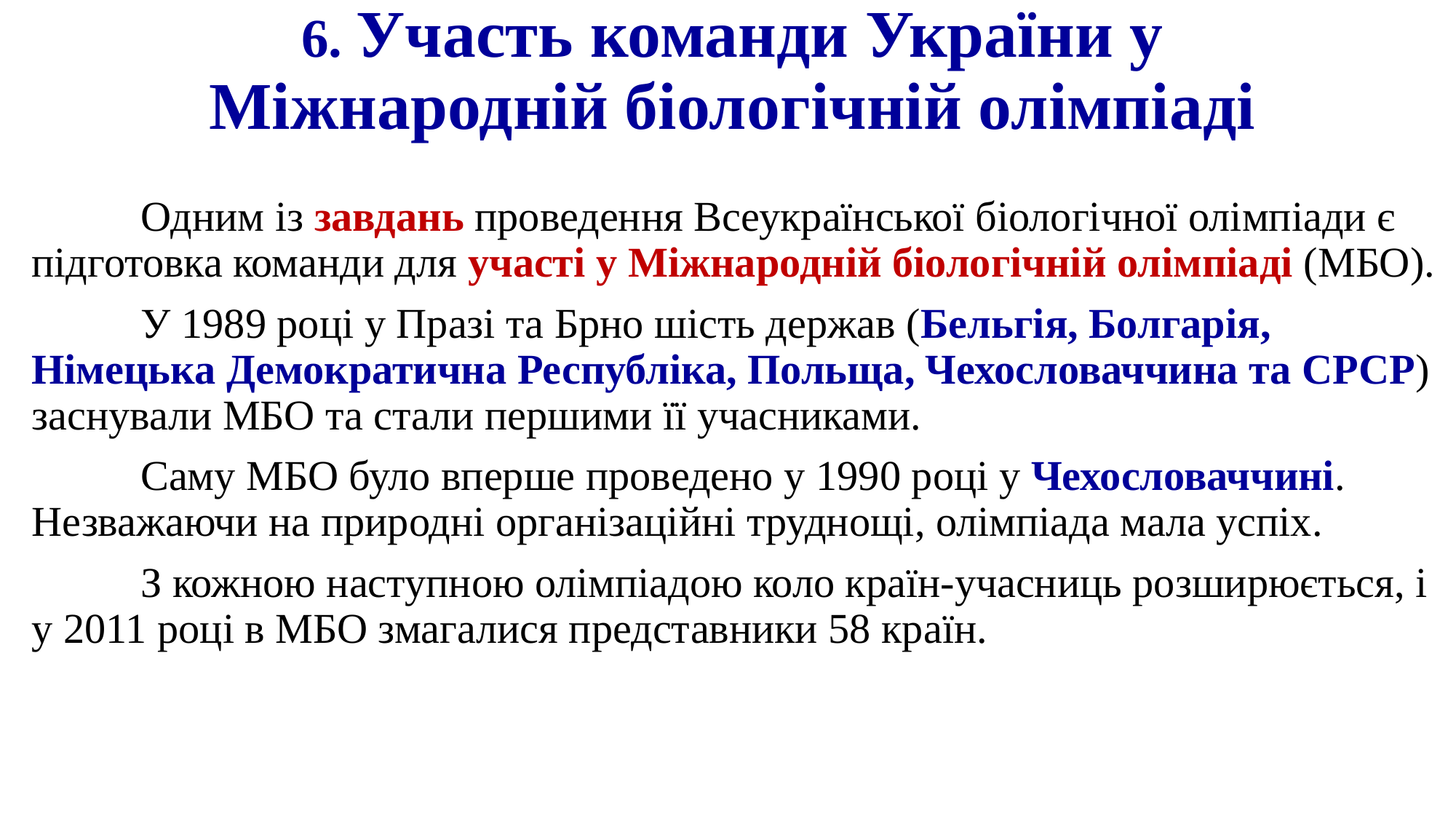

# 6. Участь команди України у Міжнародній біологічній олімпіаді
	Одним із завдань проведення Всеукраїнської біологічної олімпіади є підготовка команди для участі у Міжнародній біологічній олімпіаді (МБО).
	У 1989 році у Празі та Брно шість держав (Бельгія, Болгарія, Німецька Демократична Республіка, Польща, Чехословаччина та СРСР) заснували МБО та стали першими її учасниками.
	Саму МБО було вперше проведено у 1990 році у Чехословаччині. Незважаючи на природні організаційні труднощі, олімпіада мала успіх.
	З кожною наступною олімпіадою коло країн-учасниць розширюється, і у 2011 році в МБО змагалися представники 58 країн.